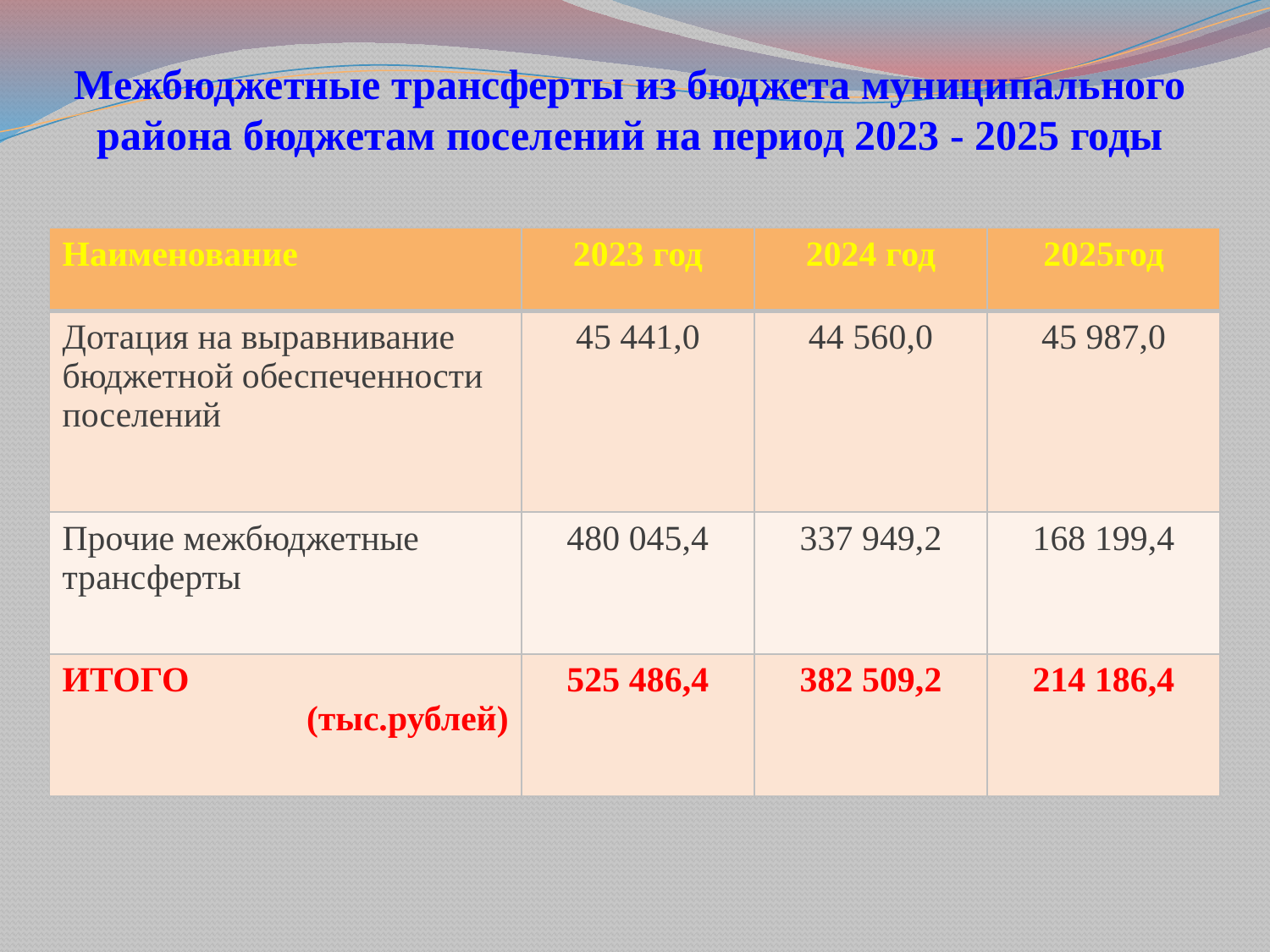

# Межбюджетные трансферты из бюджета муниципального района бюджетам поселений на период 2023 - 2025 годы
| Наименование | 2023 год | 2024 год | 2025год |
| --- | --- | --- | --- |
| Дотация на выравнивание бюджетной обеспеченности поселений | 45 441,0 | 44 560,0 | 45 987,0 |
| Прочие межбюджетные трансферты | 480 045,4 | 337 949,2 | 168 199,4 |
| ИТОГО (тыс.рублей) | 525 486,4 | 382 509,2 | 214 186,4 |